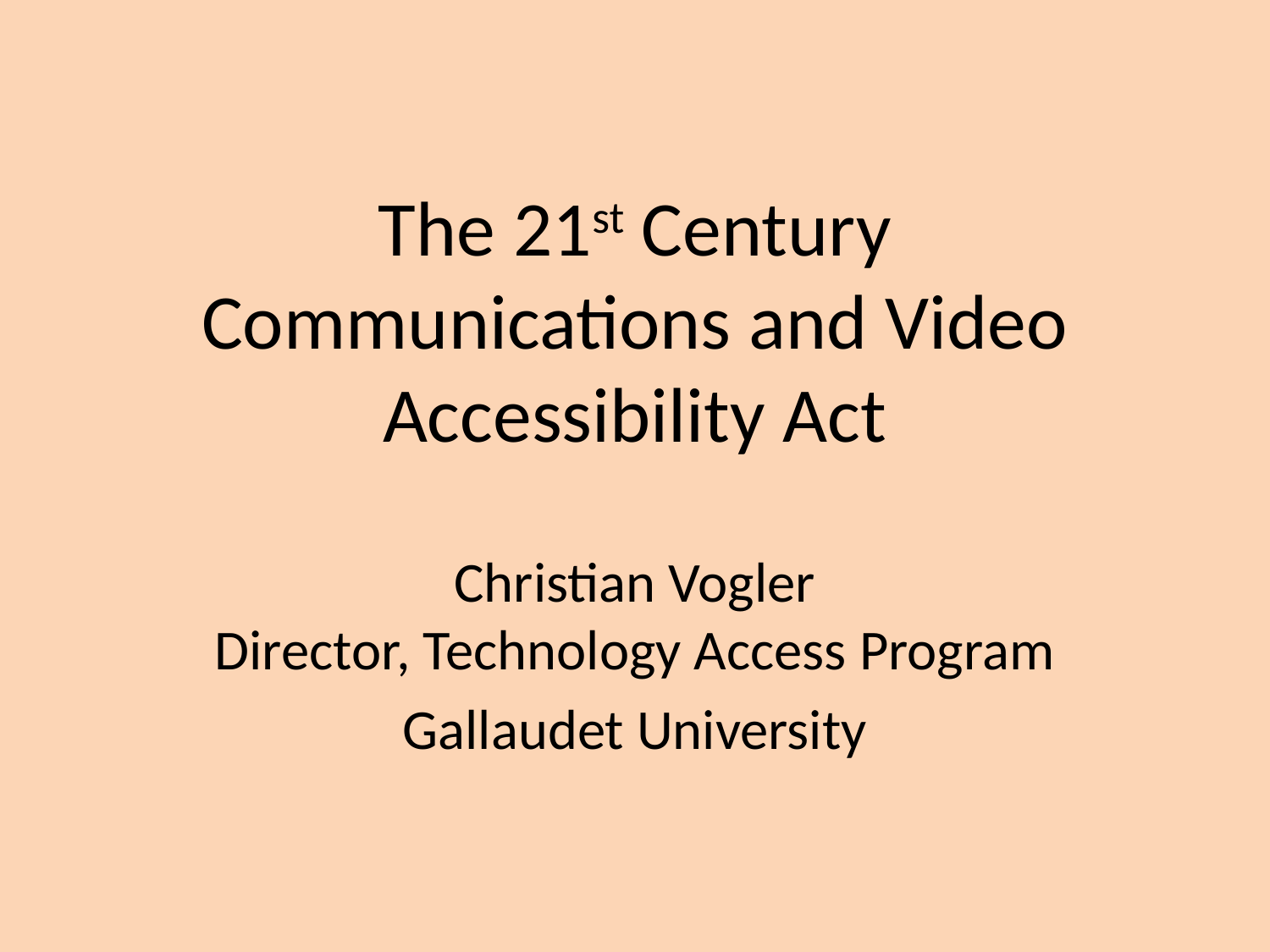

# The 21st Century Communications and Video Accessibility Act
Christian Vogler
Director, Technology Access Program
Gallaudet University